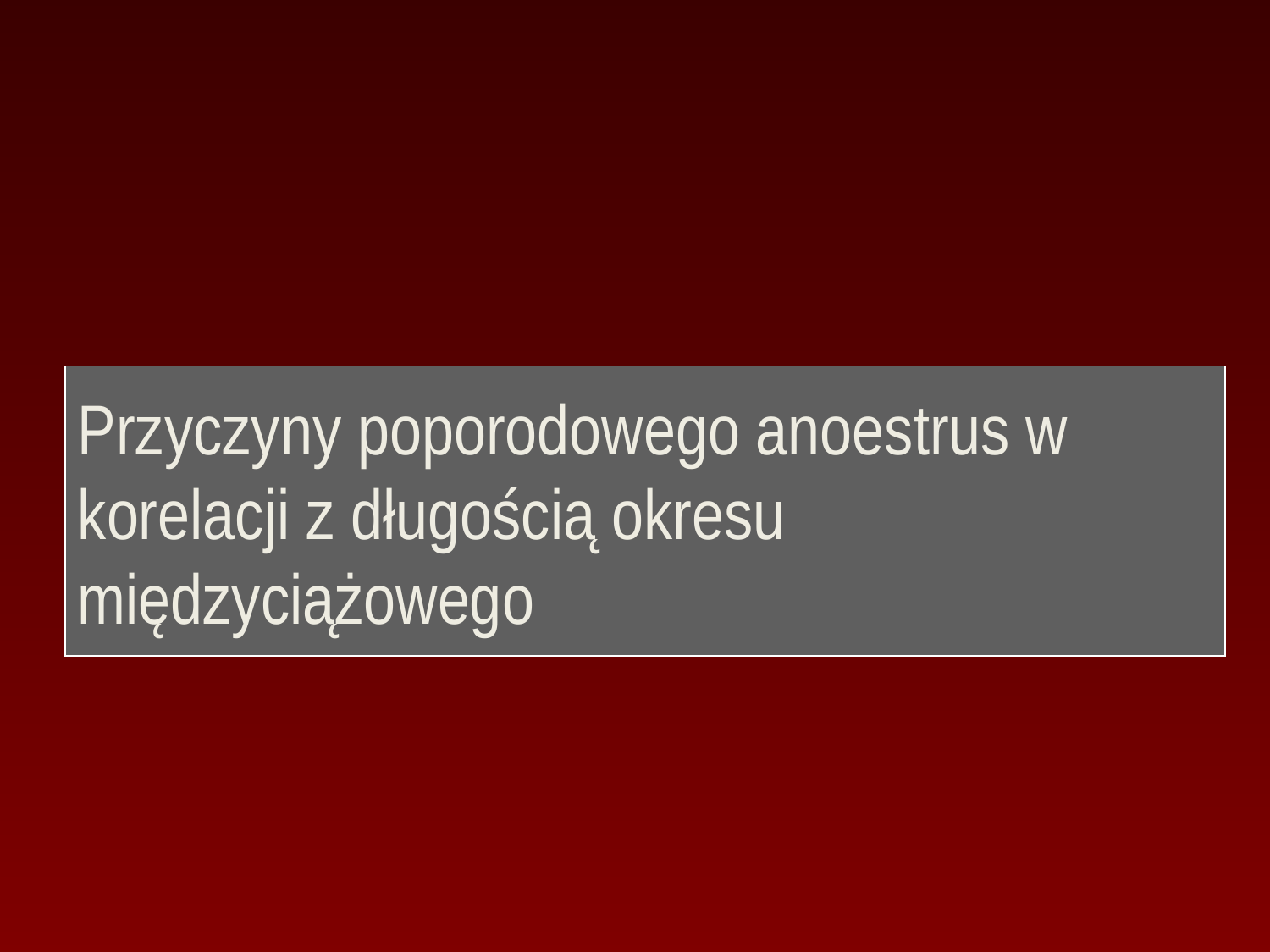

Przyczyny poporodowego anoestrus w korelacji z długością okresu międzyciążowego